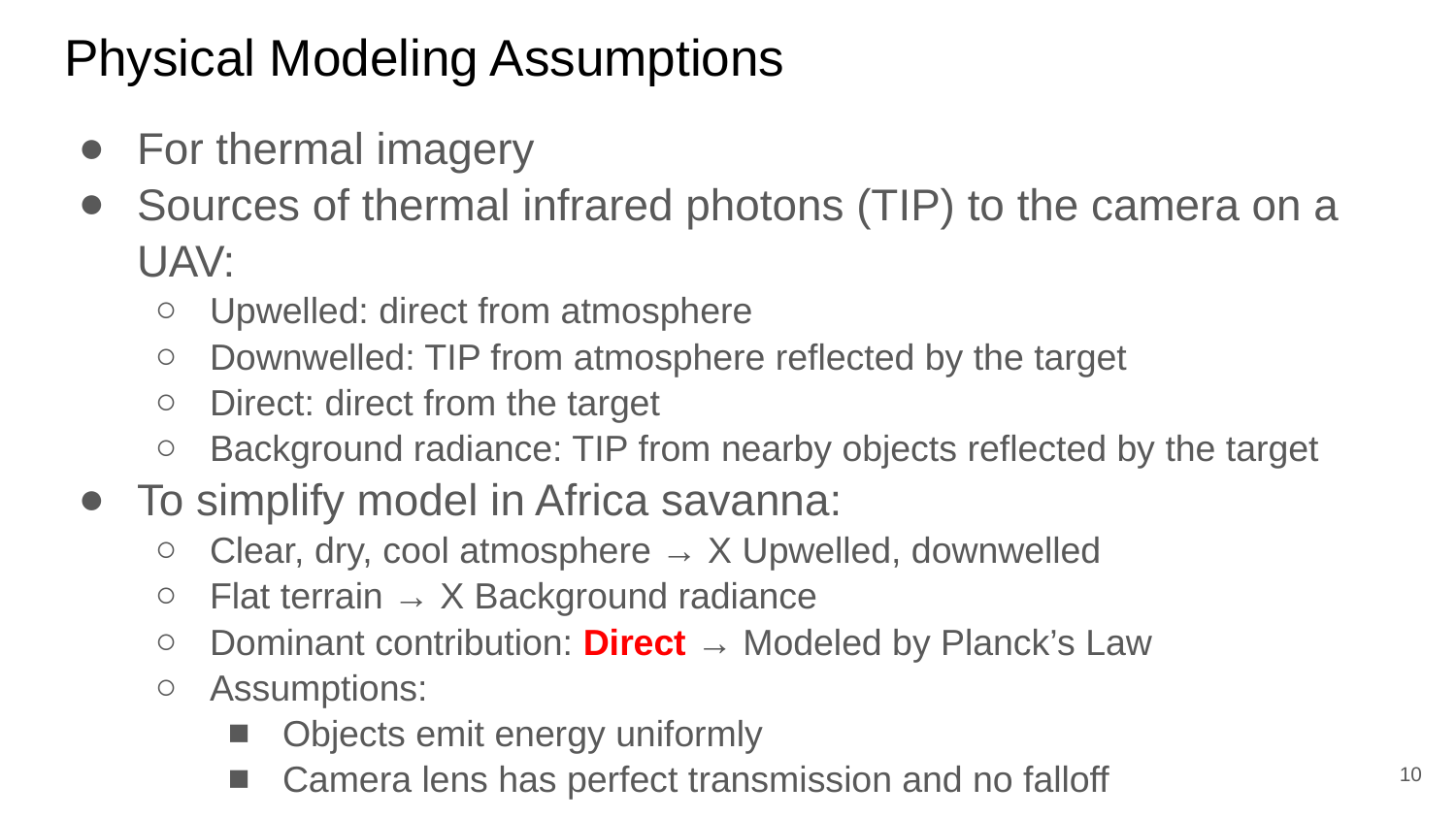

# Physical Modeling Assumptions
For thermal imagery
Sources of thermal infrared photons (TIP) to the camera on a UAV:
Upwelled: direct from atmosphere
Downwelled: TIP from atmosphere reflected by the target
Direct: direct from the target
Background radiance: TIP from nearby objects reflected by the target
To simplify model in Africa savanna:
Clear, dry, cool atmosphere → X Upwelled, downwelled
Flat terrain → X Background radiance
Dominant contribution: Direct → Modeled by Planck’s Law
Assumptions:
Objects emit energy uniformly
Camera lens has perfect transmission and no falloff
10